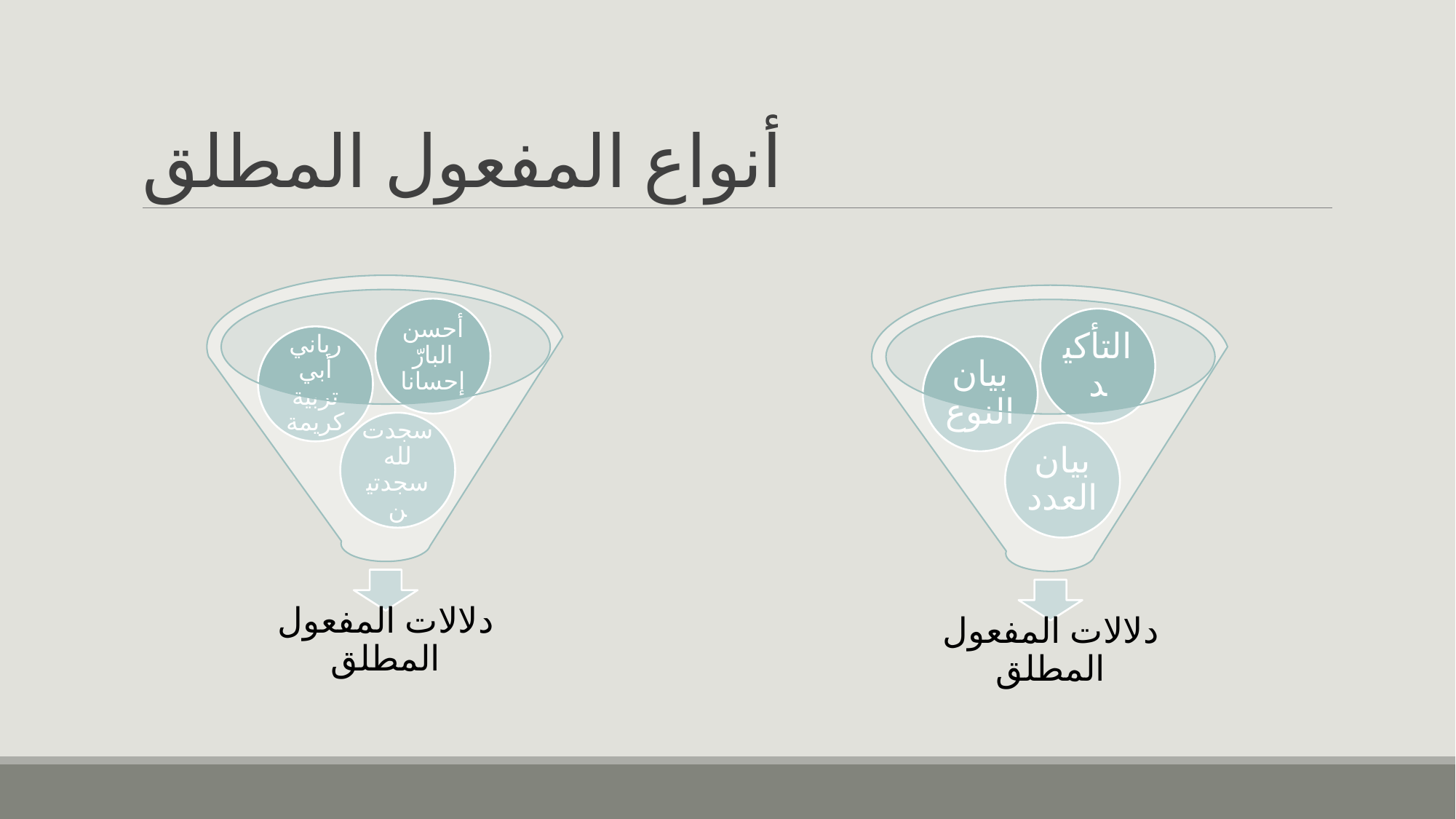

# أنواع المفعول المطلق
دلالات المفعول المطلق
سجدت لله سجدتين
رباني أبي تربية كريمة
أحسن البارّ إحسانا
دلالات المفعول المطلق
بيان العدد
بيان النوع
التأكيد